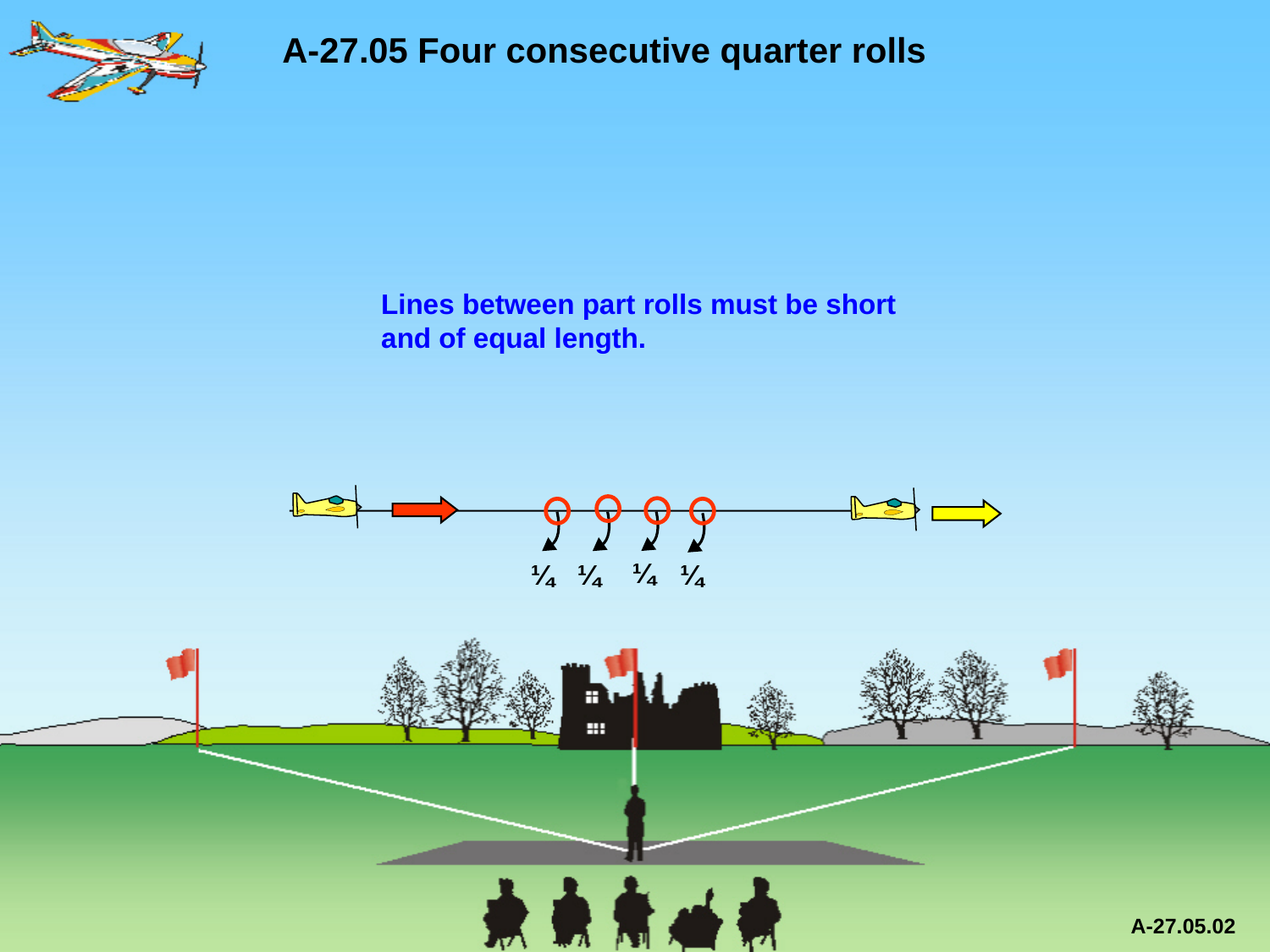

A-27.05 Four consecutive quarter rolls
Lines between part rolls must be short
and of equal length.

¼
¼
¼
¼
A-27.05.02